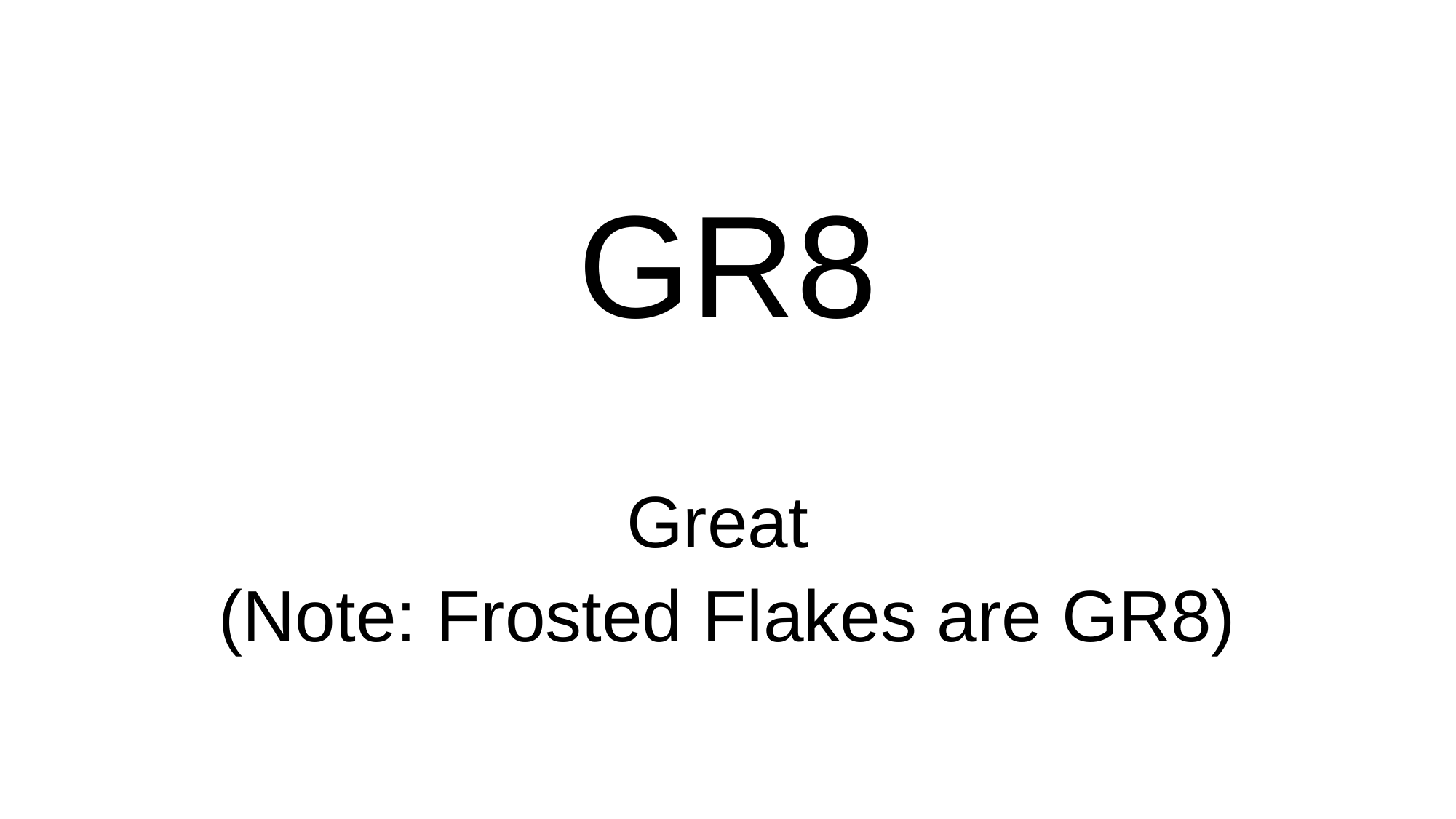

# GR8
Great
(Note: Frosted Flakes are GR8)